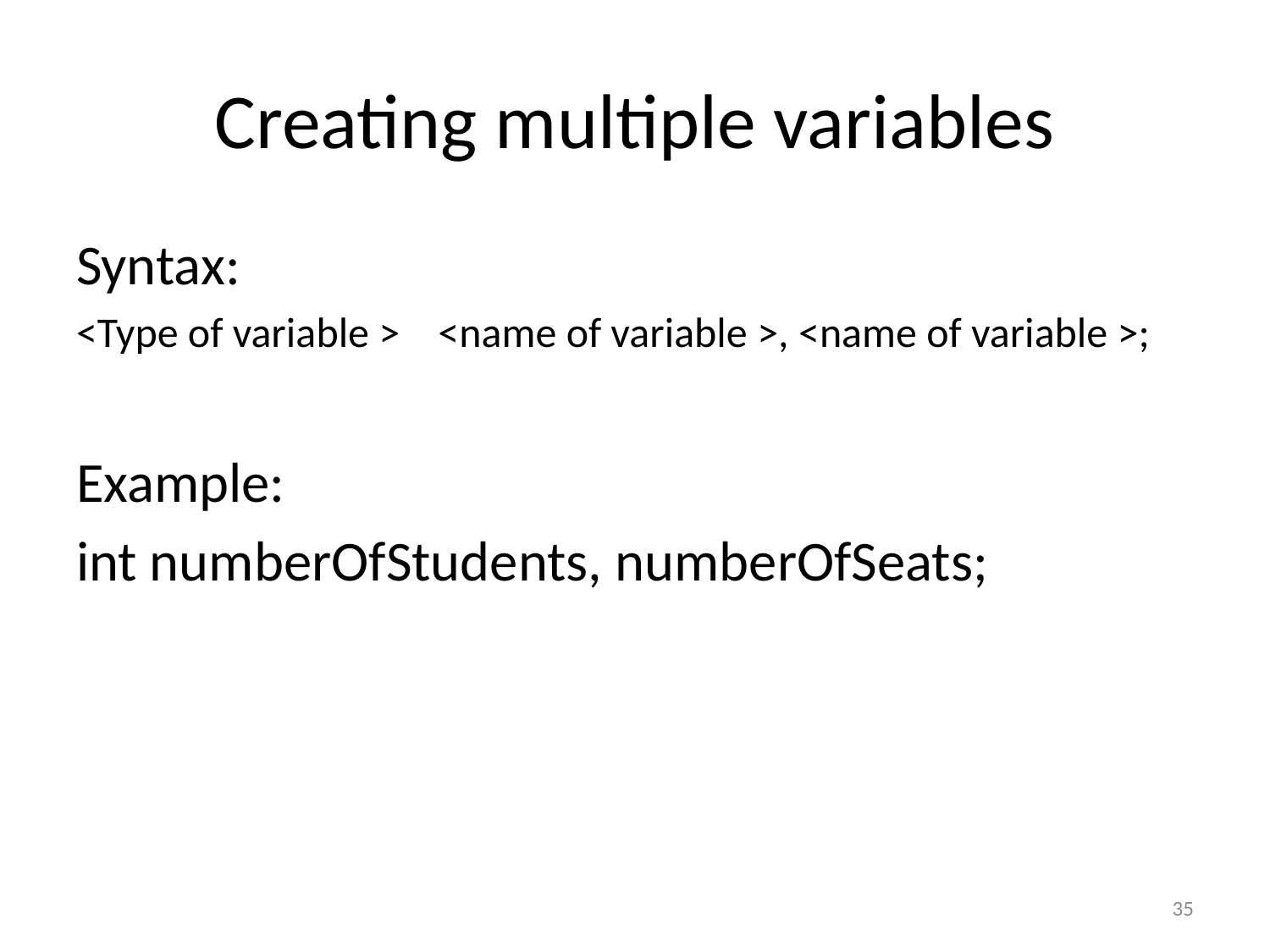

# Creating multiple variables
Syntax:
<Type of variable >    <name of variable >, <name of variable >;

Example:
int numberOfStudents, numberOfSeats;

35